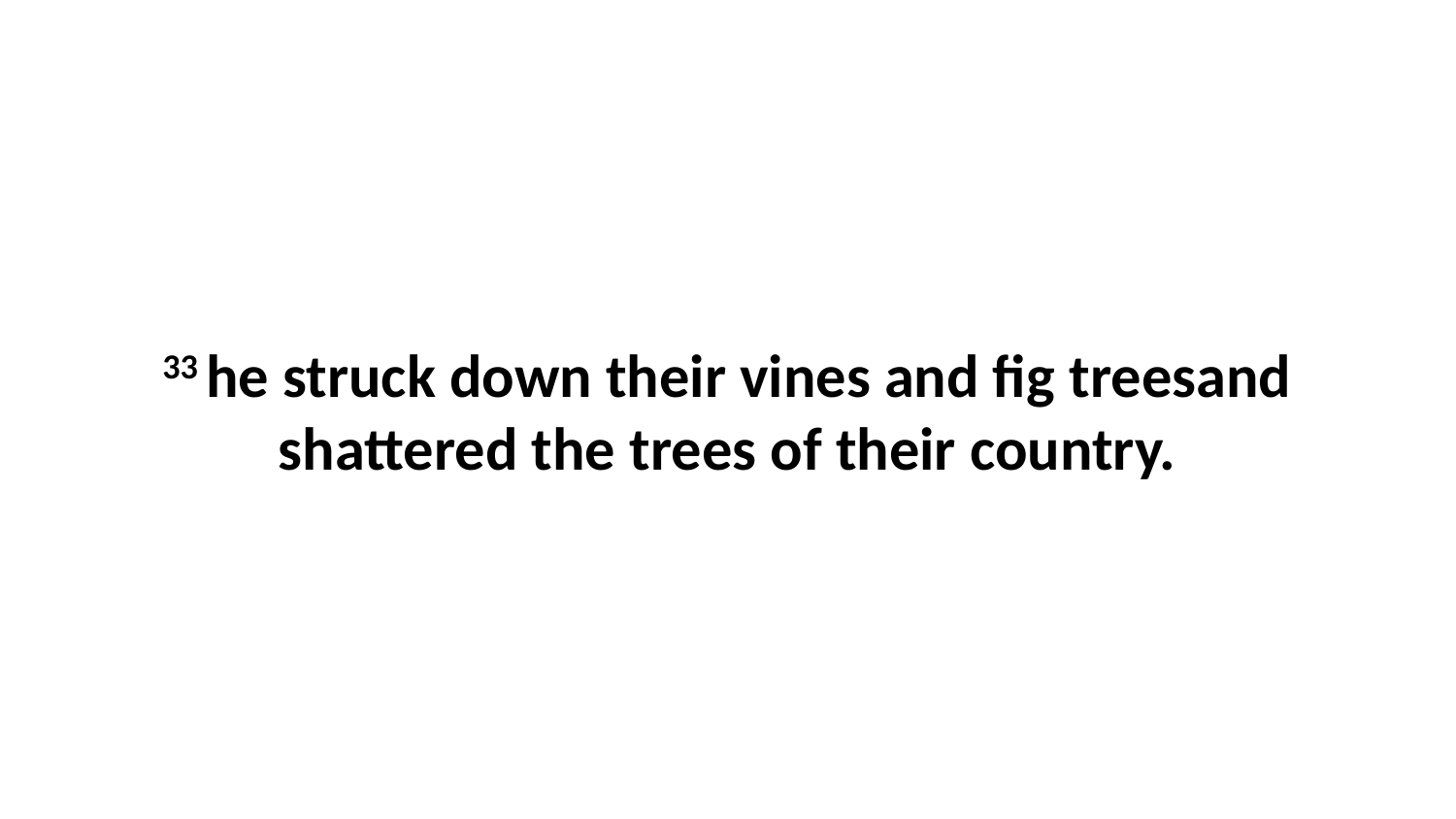

33 he struck down their vines and fig treesand shattered the trees of their country.